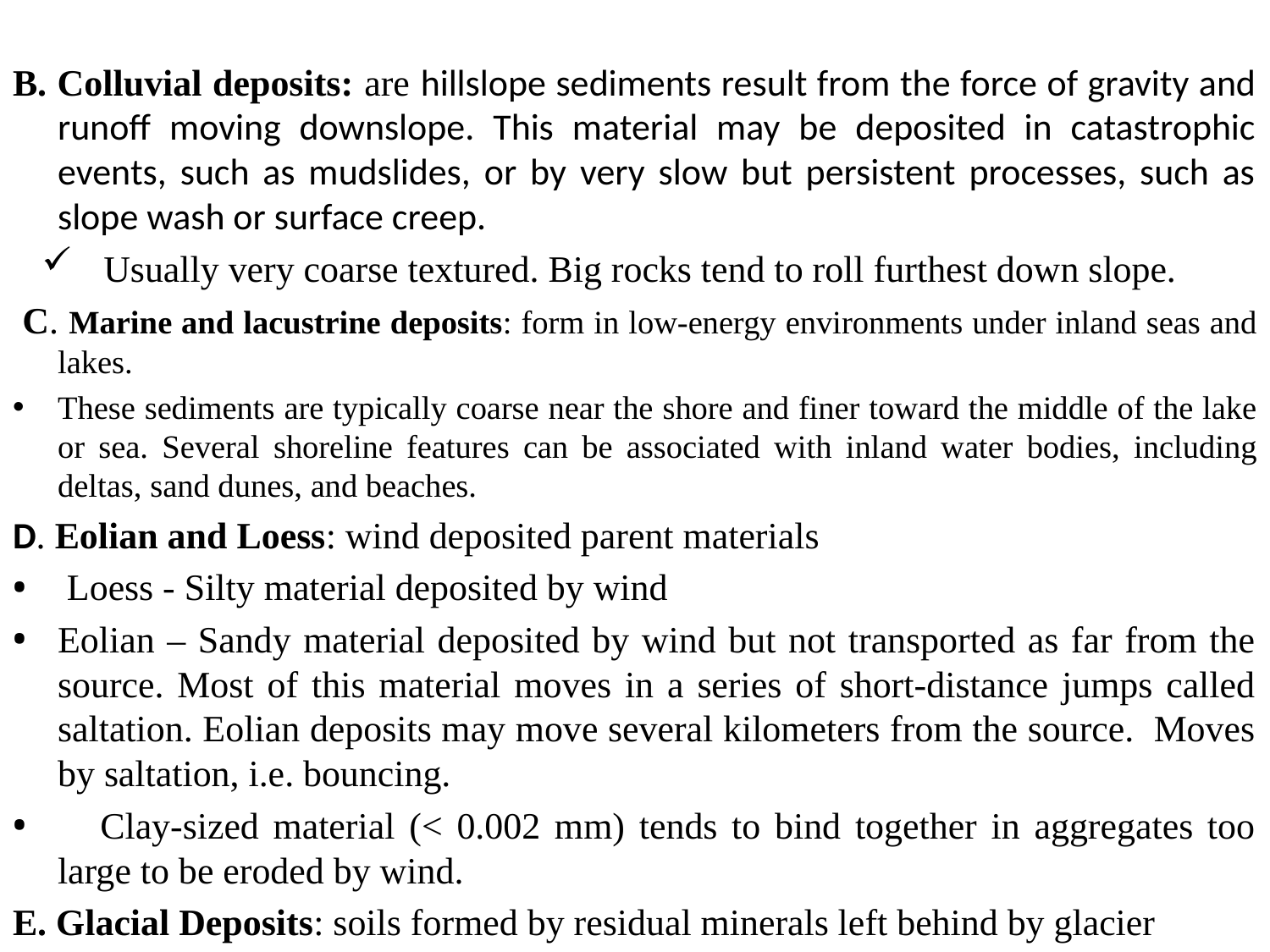

B. Colluvial deposits: are hillslope sediments result from the force of gravity and runoff moving downslope. This material may be deposited in catastrophic events, such as mudslides, or by very slow but persistent processes, such as slope wash or surface creep.
Usually very coarse textured. Big rocks tend to roll furthest down slope.
 C. Marine and lacustrine deposits: form in low-energy environments under inland seas and lakes.
These sediments are typically coarse near the shore and finer toward the middle of the lake or sea. Several shoreline features can be associated with inland water bodies, including deltas, sand dunes, and beaches.
D. Eolian and Loess: wind deposited parent materials
 Loess - Silty material deposited by wind
Eolian – Sandy material deposited by wind but not transported as far from the source. Most of this material moves in a series of short-distance jumps called saltation. Eolian deposits may move several kilometers from the source.  Moves by saltation, i.e. bouncing.
   Clay-sized material (< 0.002 mm) tends to bind together in aggregates too large to be eroded by wind.
E. Glacial Deposits: soils formed by residual minerals left behind by glacier

#